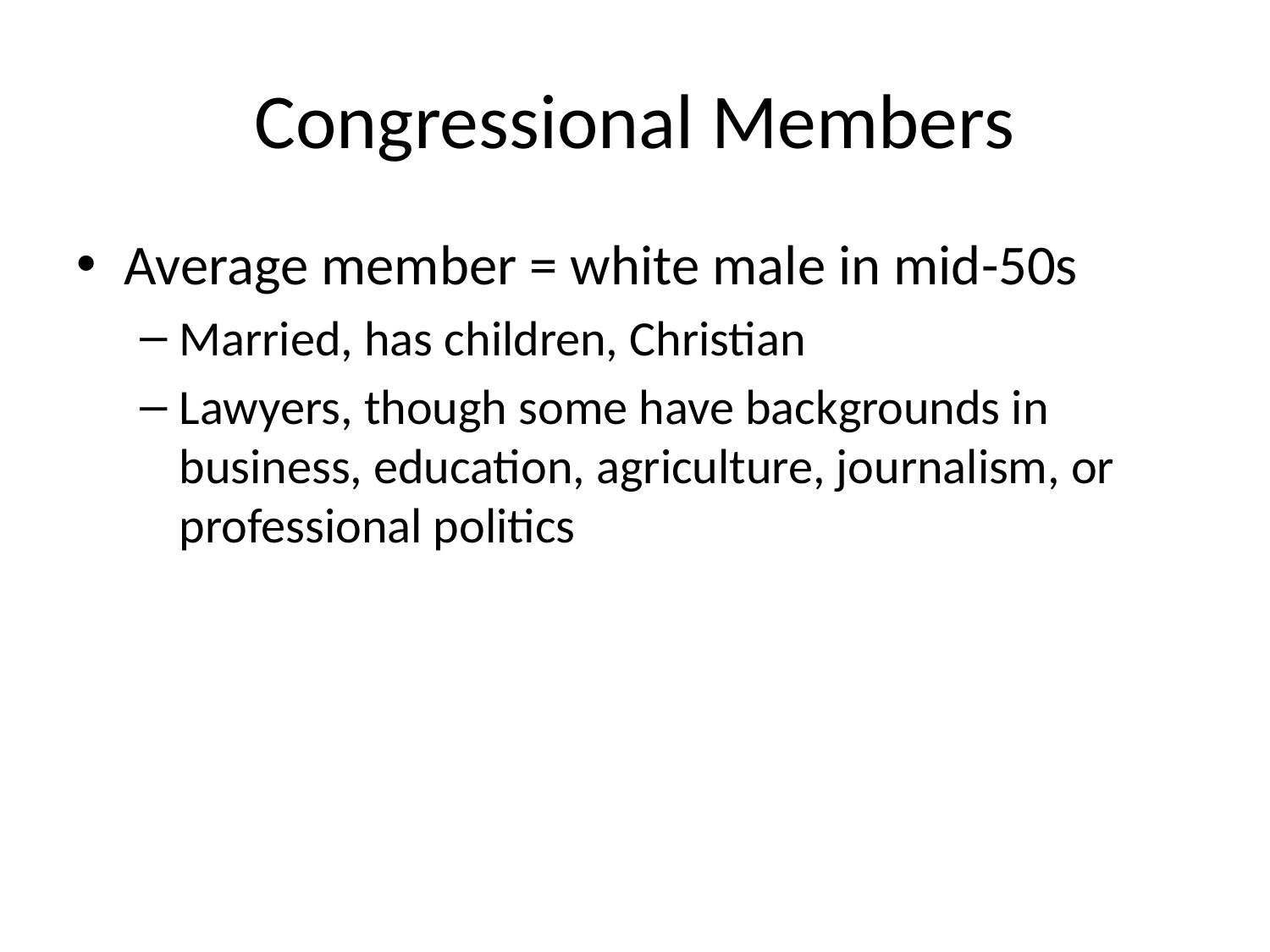

# Congressional Members
Average member = white male in mid-50s
Married, has children, Christian
Lawyers, though some have backgrounds in business, education, agriculture, journalism, or professional politics